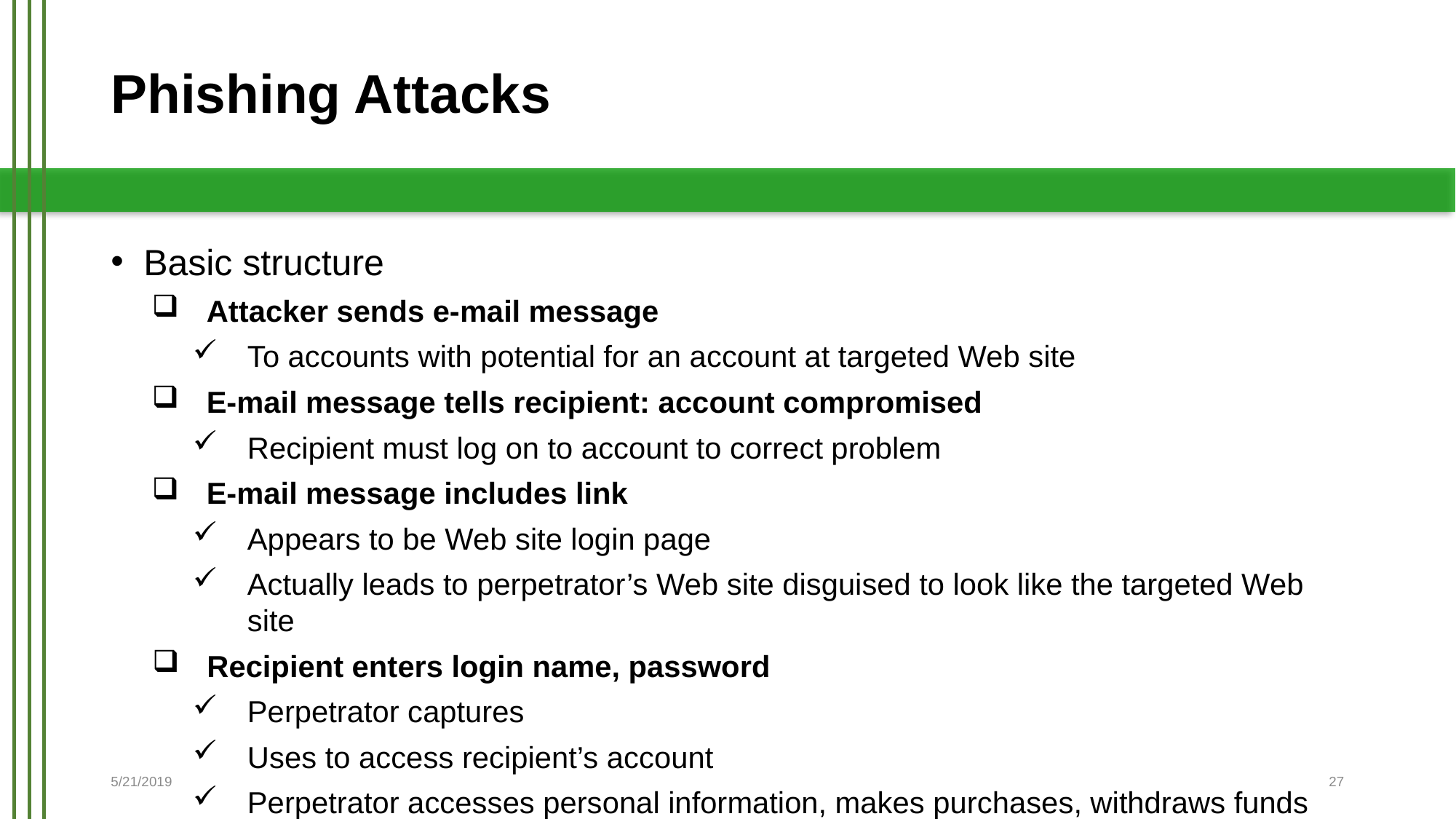

# Phishing Attacks
Basic structure
Attacker sends e-mail message
To accounts with potential for an account at targeted Web site
E-mail message tells recipient: account compromised
Recipient must log on to account to correct problem
E-mail message includes link
Appears to be Web site login page
Actually leads to perpetrator’s Web site disguised to look like the targeted Web site
Recipient enters login name, password
Perpetrator captures
Uses to access recipient’s account
Perpetrator accesses personal information, makes purchases, withdraws funds

5/21/2019
27